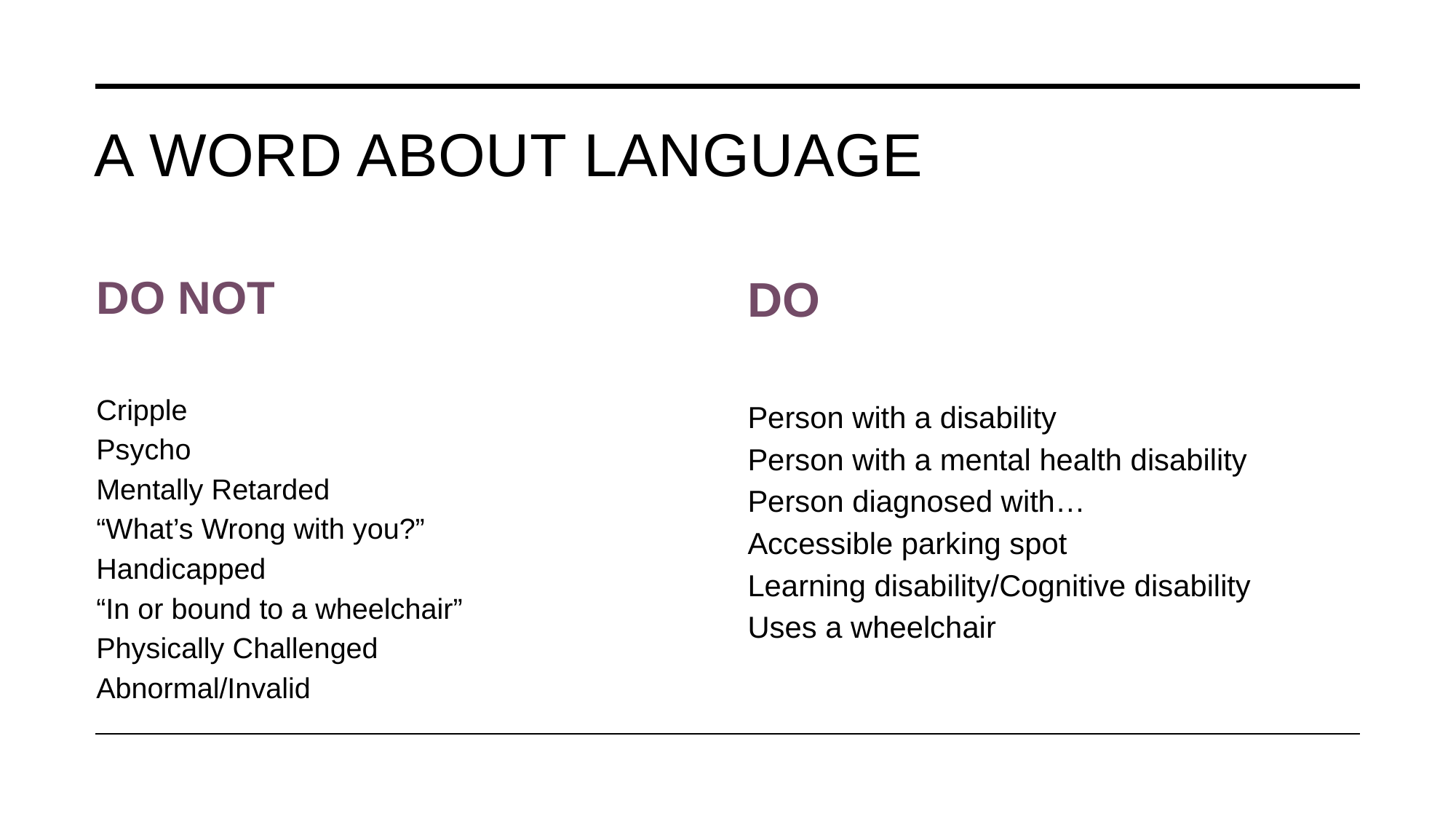

# A Word about language
DO NOT
Cripple
Psycho
Mentally Retarded
“What’s Wrong with you?”
Handicapped
“In or bound to a wheelchair”
Physically Challenged
Abnormal/Invalid

DO
Person with a disability
Person with a mental health disability
Person diagnosed with…
Accessible parking spot
Learning disability/Cognitive disability
Uses a wheelchair